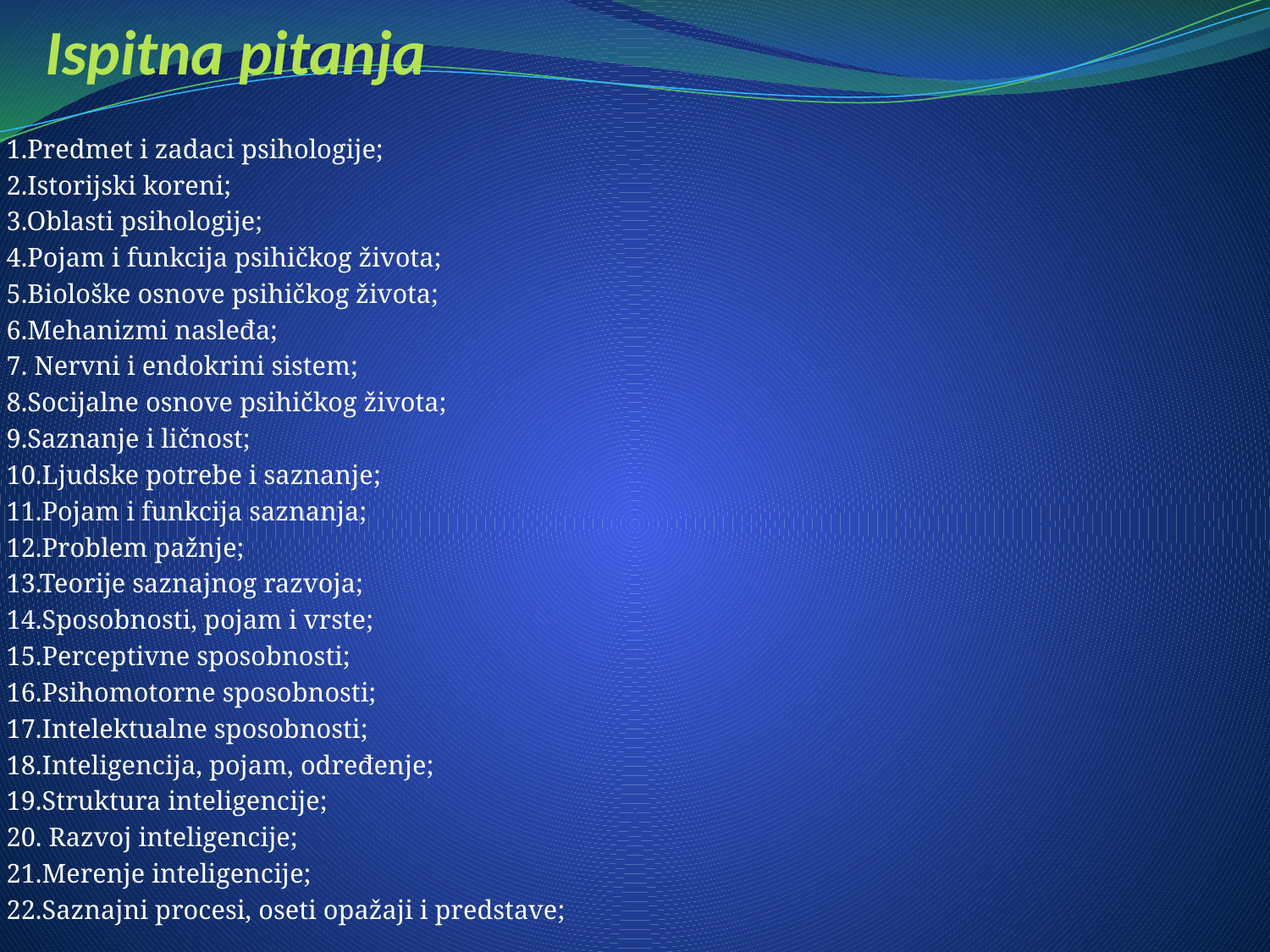

# Ispitna pitanja
1.Predmet i zadaci psihologije;
2.Istorijski koreni;
3.Oblasti psihologije;
4.Pojam i funkcija psihičkog života;
5.Biološke osnove psihičkog života;
6.Mehanizmi nasleđa;
7. Nervni i endokrini sistem;
8.Socijalne osnove psihičkog života;
9.Saznanje i ličnost;
10.Ljudske potrebe i saznanje;
11.Pojam i funkcija saznanja;
12.Problem pažnje;
13.Teorije saznajnog razvoja;
14.Sposobnosti, pojam i vrste;
15.Perceptivne sposobnosti;
16.Psihomotorne sposobnosti;
17.Intelektualne sposobnosti;
18.Inteligencija, pojam, određenje;
19.Struktura inteligencije;
20. Razvoj inteligencije;
21.Merenje inteligencije;
22.Saznajni procesi, oseti opažaji i predstave;